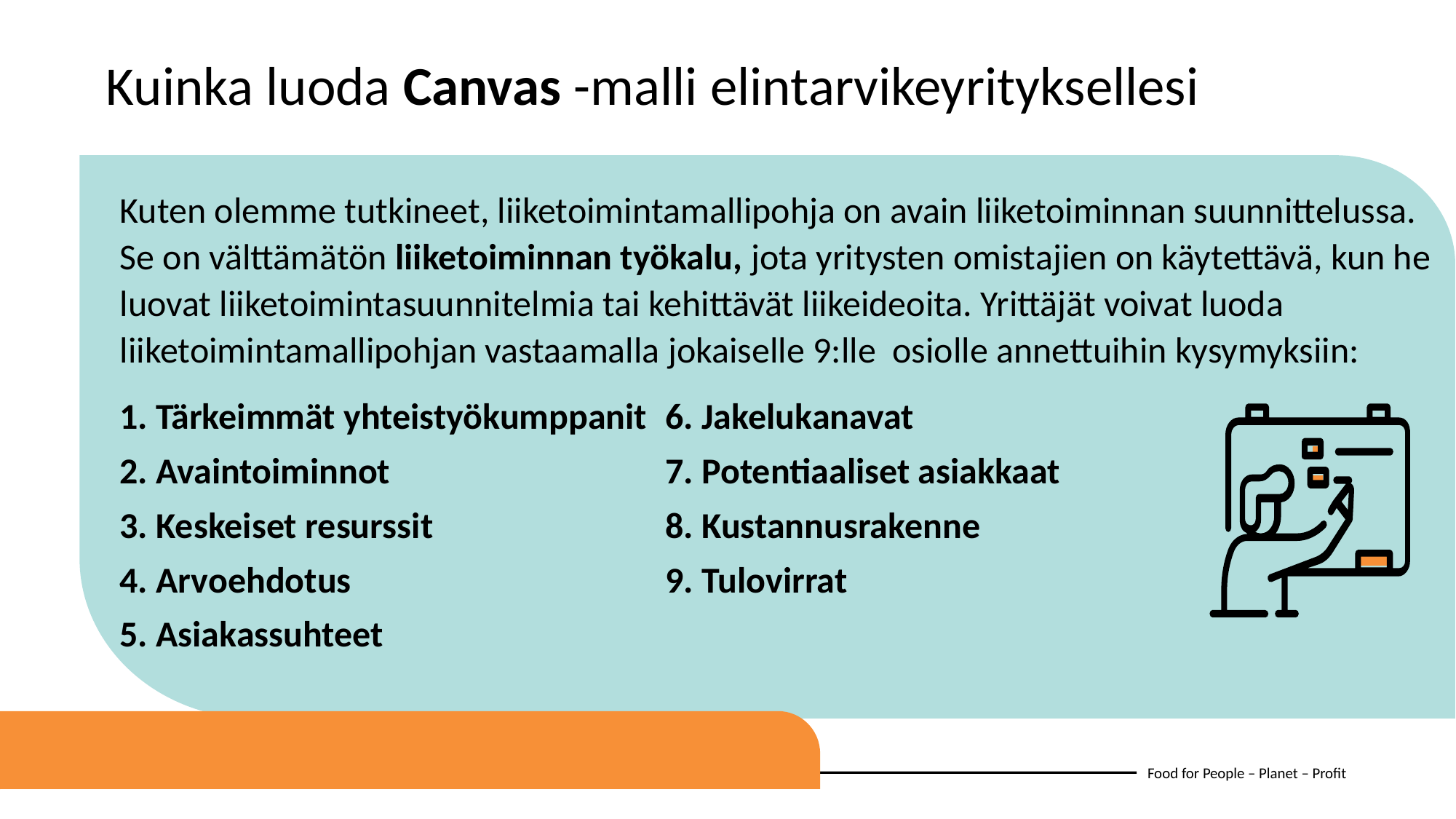

Kuinka luoda Canvas -malli elintarvikeyrityksellesi

Kuten olemme tutkineet, liiketoimintamallipohja on avain liiketoiminnan suunnittelussa. Se on välttämätön liiketoiminnan työkalu, jota yritysten omistajien on käytettävä, kun he luovat liiketoimintasuunnitelmia tai kehittävät liikeideoita. Yrittäjät voivat luoda liiketoimintamallipohjan vastaamalla jokaiselle 9:lle  osiolle annettuihin kysymyksiin:
1. Tärkeimmät yhteistyökumppanit 	6. Jakelukanavat
2. Avaintoiminnot 			7. Potentiaaliset asiakkaat
3. Keskeiset resurssit 			8. Kustannusrakenne
4. Arvoehdotus 			9. Tulovirrat
5. Asiakassuhteet